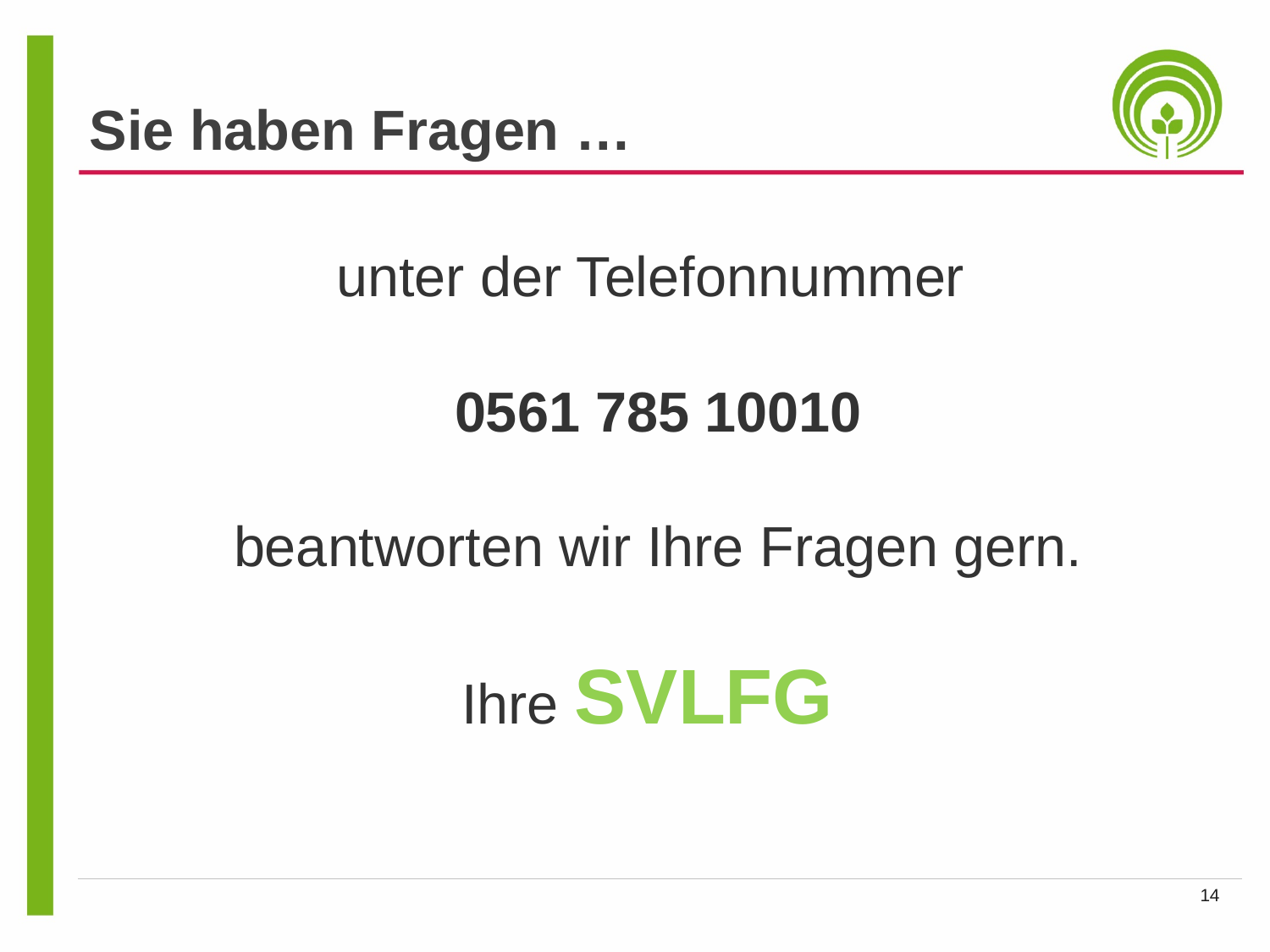

Sie haben Fragen …
unter der Telefonnummer

0561 785 10010

beantworten wir Ihre Fragen gern.

Ihre SVLFG
14